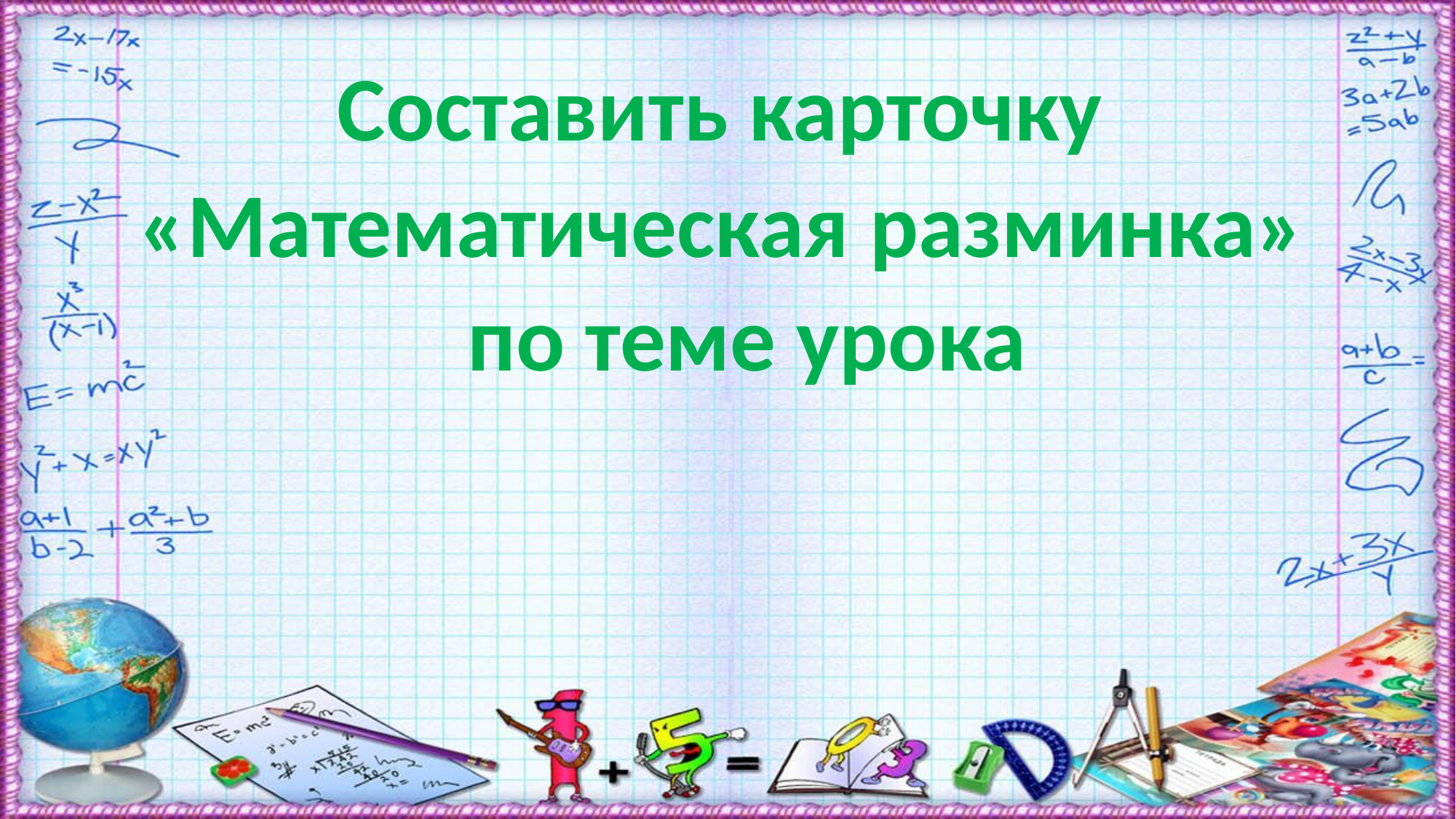

Составить карточку
  «Математическая разминка»
                  по теме урока